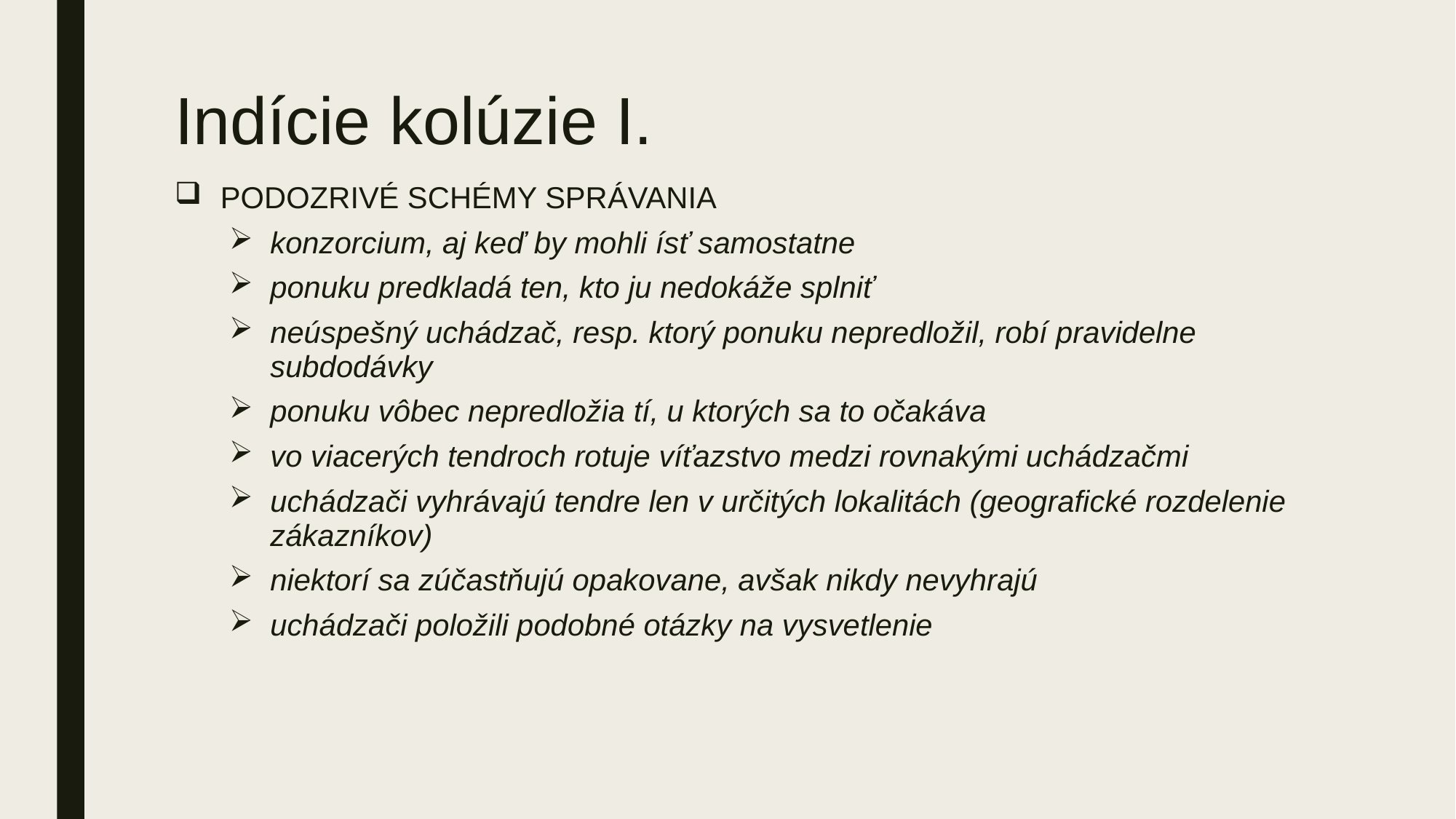

# Indície kolúzie I.
PODOZRIVÉ SCHÉMY SPRÁVANIA
konzorcium, aj keď by mohli ísť samostatne
ponuku predkladá ten, kto ju nedokáže splniť
neúspešný uchádzač, resp. ktorý ponuku nepredložil, robí pravidelne subdodávky
ponuku vôbec nepredložia tí, u ktorých sa to očakáva
vo viacerých tendroch rotuje víťazstvo medzi rovnakými uchádzačmi
uchádzači vyhrávajú tendre len v určitých lokalitách (geografické rozdelenie zákazníkov)
niektorí sa zúčastňujú opakovane, avšak nikdy nevyhrajú
uchádzači položili podobné otázky na vysvetlenie